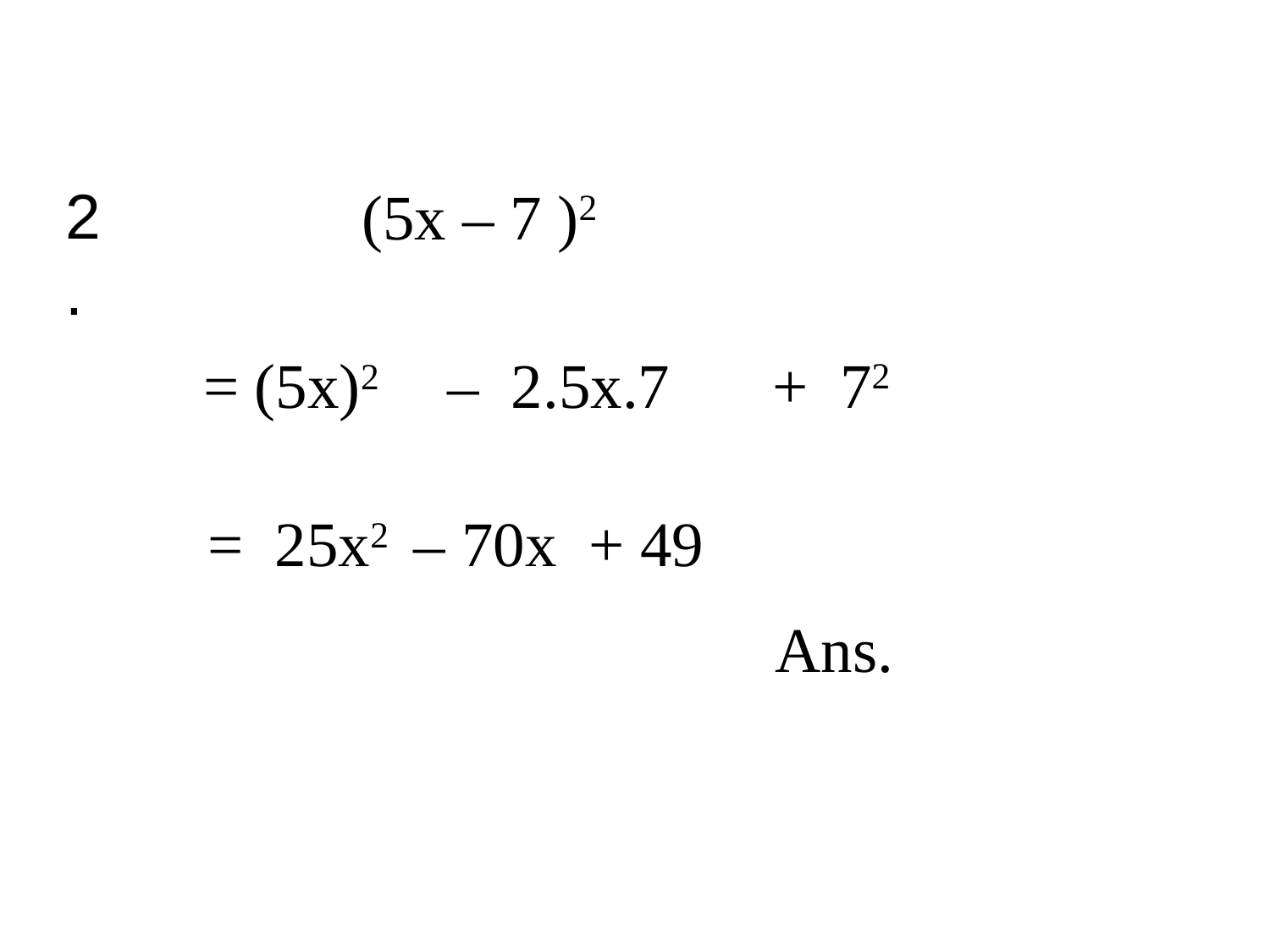

2.
(5x – 7 )2
= (5x)2
–  2.5x.7
+  72
=  25x2  – 70x  + 49
Ans.